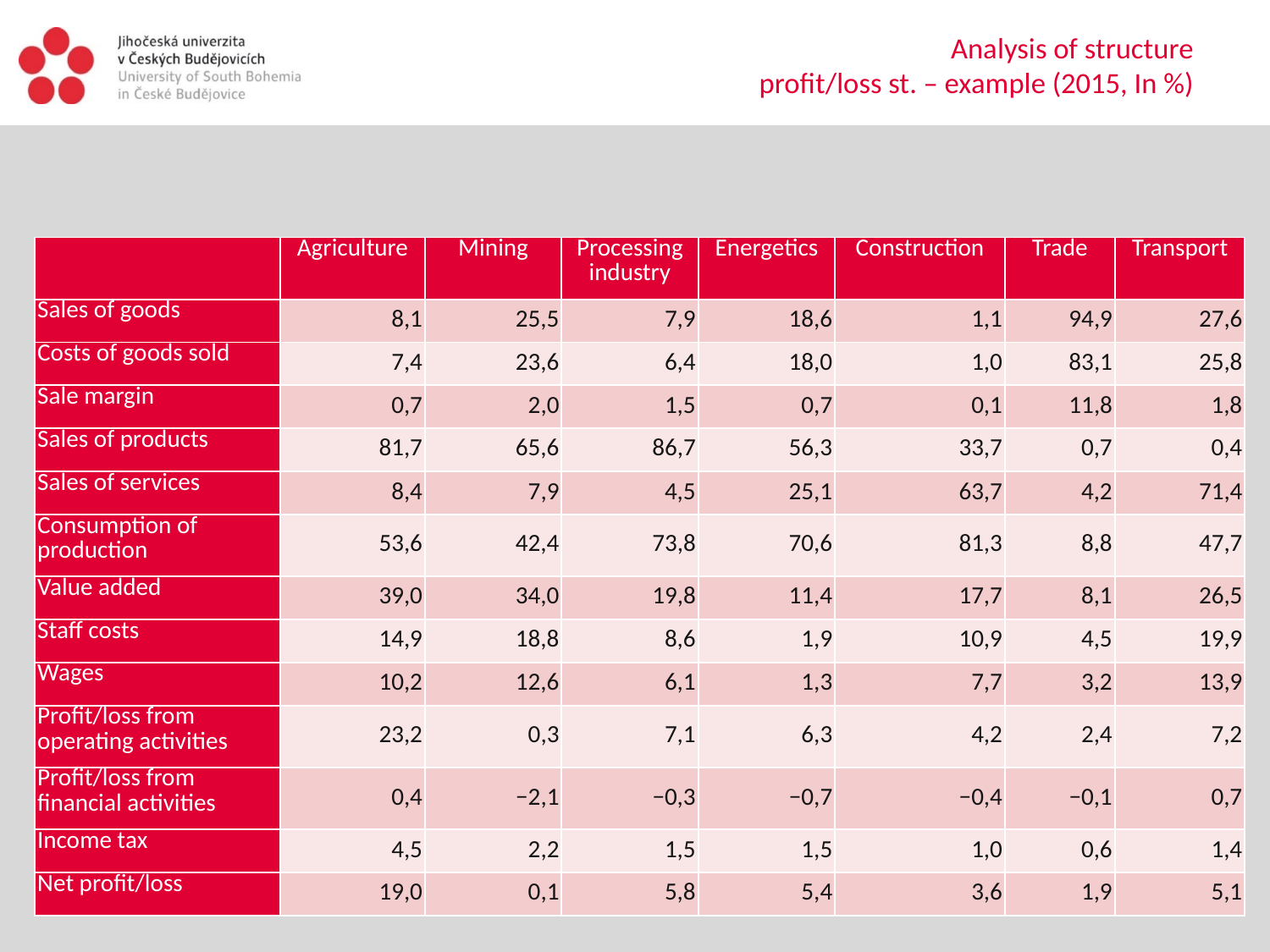

# Analysis of structure profit/loss st. – example (2015, In %)
|  | Agriculture | Mining | Processing industry | Energetics | Construction | Trade | Transport |
| --- | --- | --- | --- | --- | --- | --- | --- |
| Sales of goods | 8,1 | 25,5 | 7,9 | 18,6 | 1,1 | 94,9 | 27,6 |
| Costs of goods sold | 7,4 | 23,6 | 6,4 | 18,0 | 1,0 | 83,1 | 25,8 |
| Sale margin | 0,7 | 2,0 | 1,5 | 0,7 | 0,1 | 11,8 | 1,8 |
| Sales of products | 81,7 | 65,6 | 86,7 | 56,3 | 33,7 | 0,7 | 0,4 |
| Sales of services | 8,4 | 7,9 | 4,5 | 25,1 | 63,7 | 4,2 | 71,4 |
| Consumption of production | 53,6 | 42,4 | 73,8 | 70,6 | 81,3 | 8,8 | 47,7 |
| Value added | 39,0 | 34,0 | 19,8 | 11,4 | 17,7 | 8,1 | 26,5 |
| Staff costs | 14,9 | 18,8 | 8,6 | 1,9 | 10,9 | 4,5 | 19,9 |
| Wages | 10,2 | 12,6 | 6,1 | 1,3 | 7,7 | 3,2 | 13,9 |
| Profit/loss from operating activities | 23,2 | 0,3 | 7,1 | 6,3 | 4,2 | 2,4 | 7,2 |
| Profit/loss from financial activities | 0,4 | −2,1 | −0,3 | −0,7 | −0,4 | −0,1 | 0,7 |
| Income tax | 4,5 | 2,2 | 1,5 | 1,5 | 1,0 | 0,6 | 1,4 |
| Net profit/loss | 19,0 | 0,1 | 5,8 | 5,4 | 3,6 | 1,9 | 5,1 |